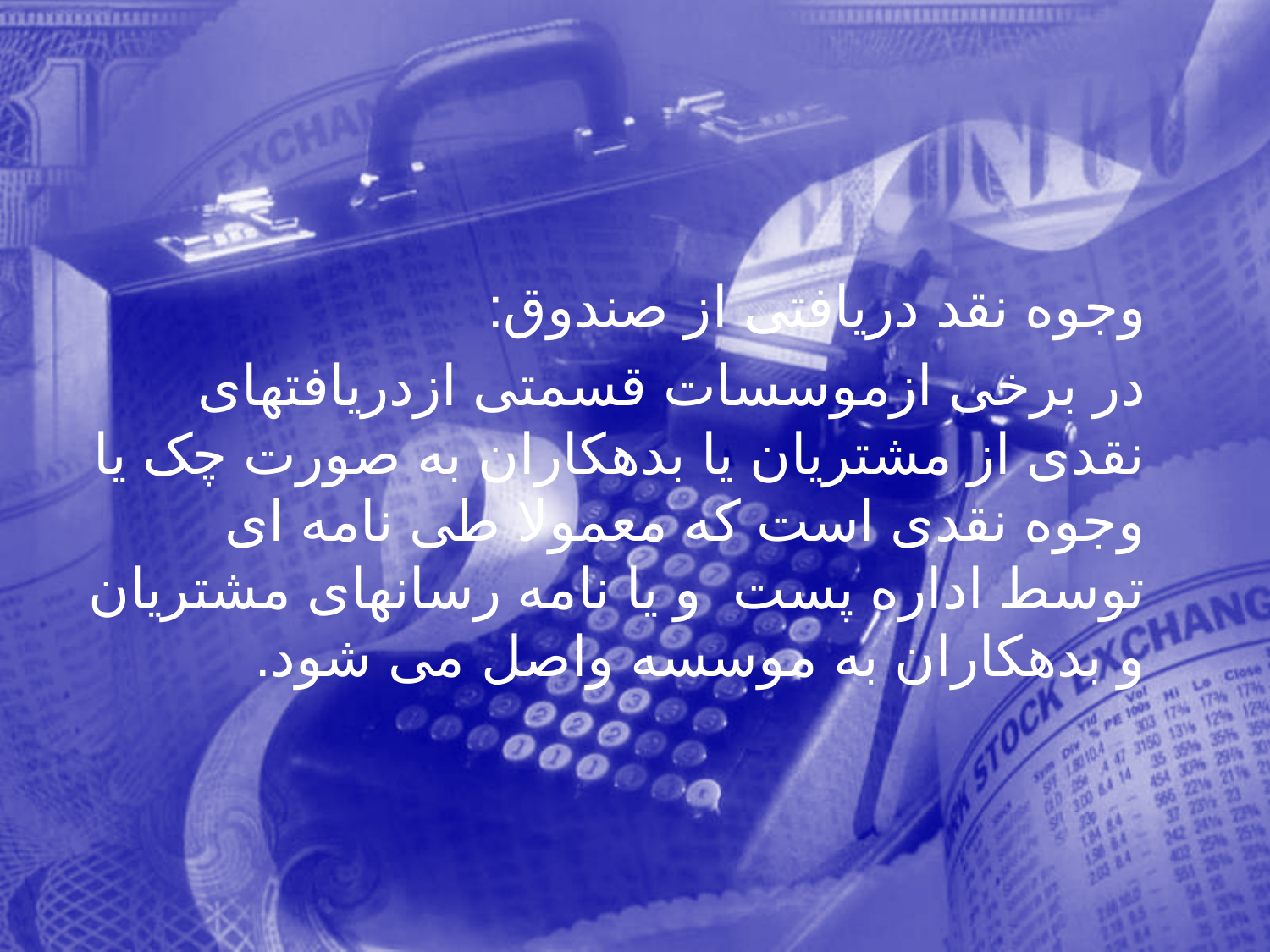

وجوه نقد دریافتی از صندوق:
   در برخی ازموسسات قسمتی ازدریافتهای نقدی از مشتریان یا بدهکاران به صورت چک یا وجوه نقدی است که معمولا طی نامه ای توسط اداره پست  و یا نامه رسانهای مشتریان و بدهکاران به موسسه واصل می شود.
50